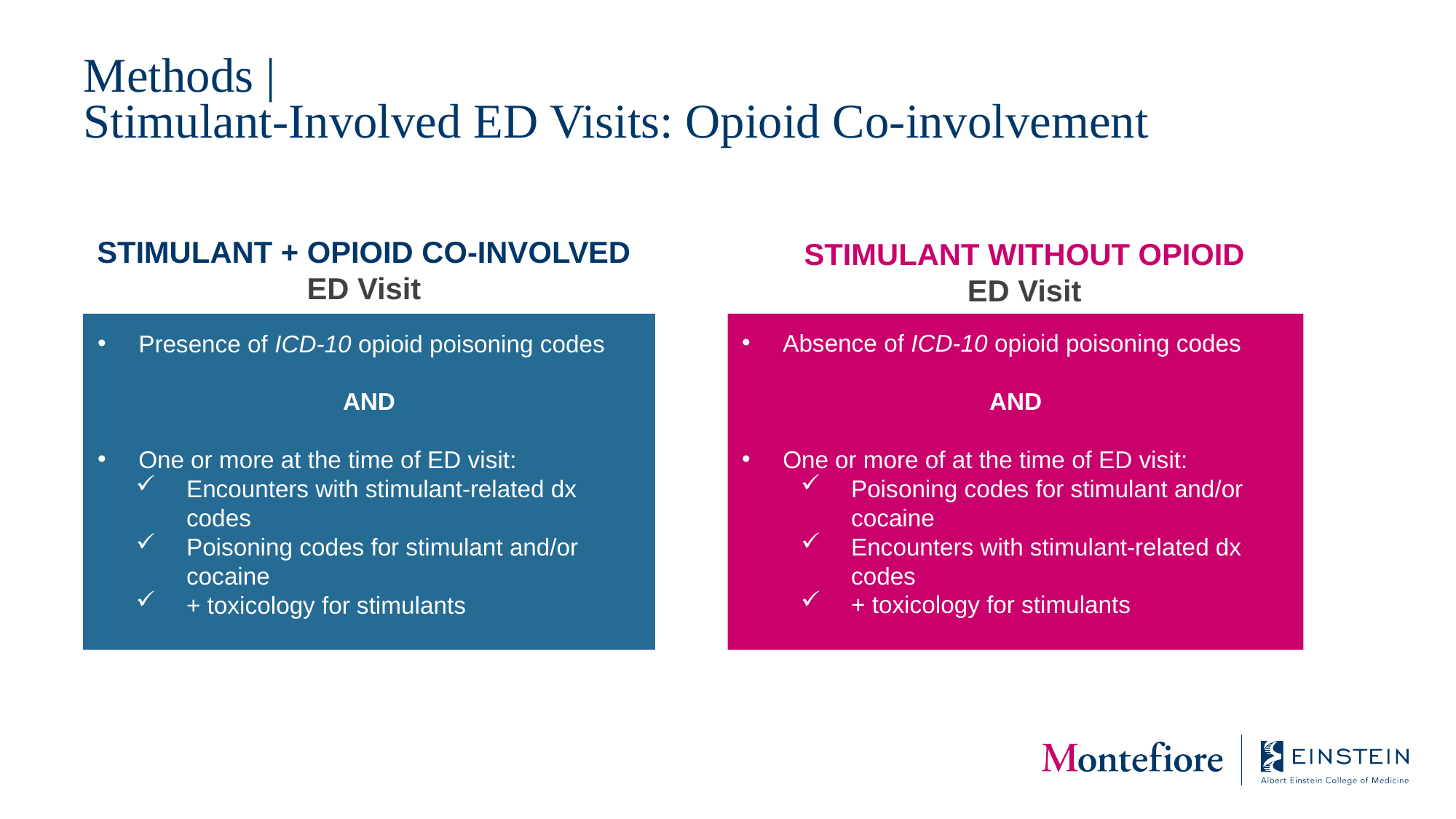

# Methods | Stimulant-Involved ED Visits: Opioid Co-involvement
STIMULANT + OPIOID CO-INVOLVED
ED Visit

STIMULANT WITHOUT OPIOID
ED Visit

Presence of ICD-10 opioid poisoning codes

AND

One or more at the time of ED visit:
Encounters with stimulant-related dx codes
Poisoning codes for stimulant and/or cocaine
+ toxicology for stimulants

Absence of ICD-10 opioid poisoning codes

AND

One or more of at the time of ED visit:
Poisoning codes for stimulant and/or cocaine
Encounters with stimulant-related dx codes
+ toxicology for stimulants